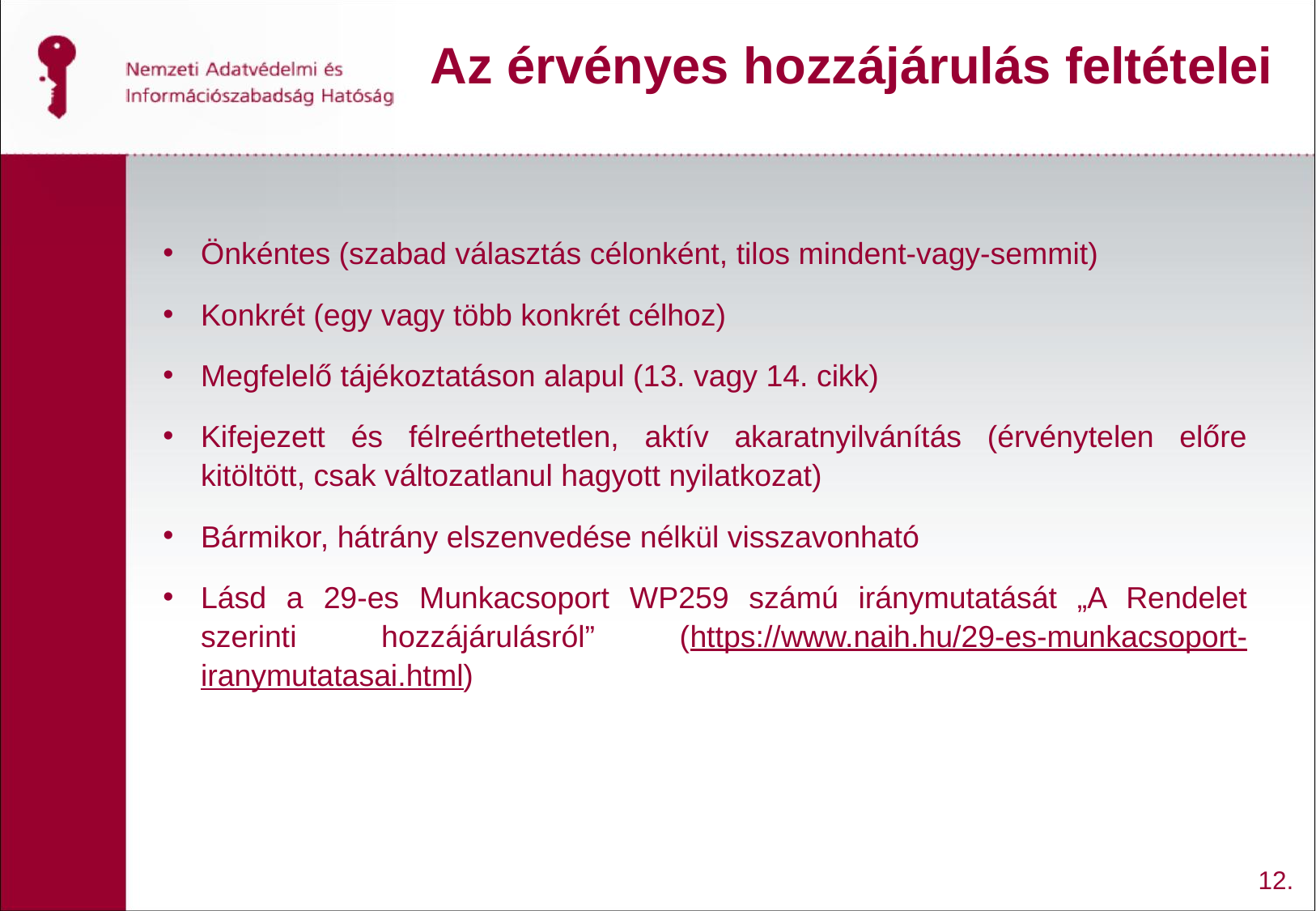

Az érvényes hozzájárulás feltételei
Önkéntes (szabad választás célonként, tilos mindent-vagy-semmit)
Konkrét (egy vagy több konkrét célhoz)
Megfelelő tájékoztatáson alapul (13. vagy 14. cikk)
Kifejezett és félreérthetetlen, aktív akaratnyilvánítás (érvénytelen előre kitöltött, csak változatlanul hagyott nyilatkozat)
Bármikor, hátrány elszenvedése nélkül visszavonható
Lásd a 29-es Munkacsoport WP259 számú iránymutatását „A Rendelet szerinti hozzájárulásról” (https://www.naih.hu/29-es-munkacsoport-iranymutatasai.html)
12.